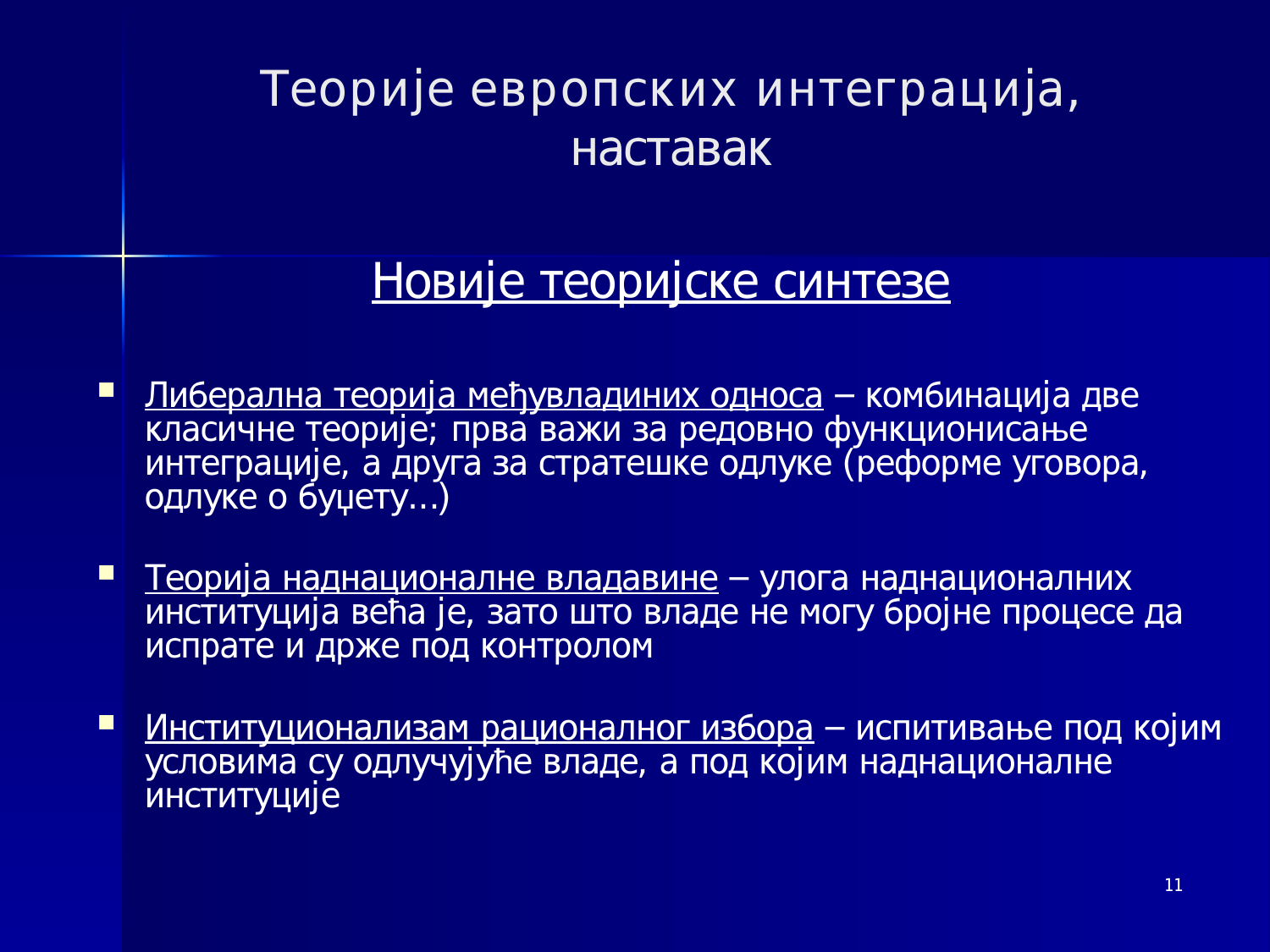

# Теорије европских интеграција, наставак
Новије теоријске синтезе

Либерална теорија међувладиних односа – комбинација две класичне теорије; прва важи за редовно функционисање интеграције, а друга за стратешке одлуке (реформе уговора, одлуке о буџету...)

Теорија наднационалне владавине – улога наднационалних институција већа је, зато што владе не могу бројне процесе да испрате и држе под контролом

Институционализам рационалног избора – испитивање под којим условима су одлучујуће владе, а под којим наднационалне институције
11